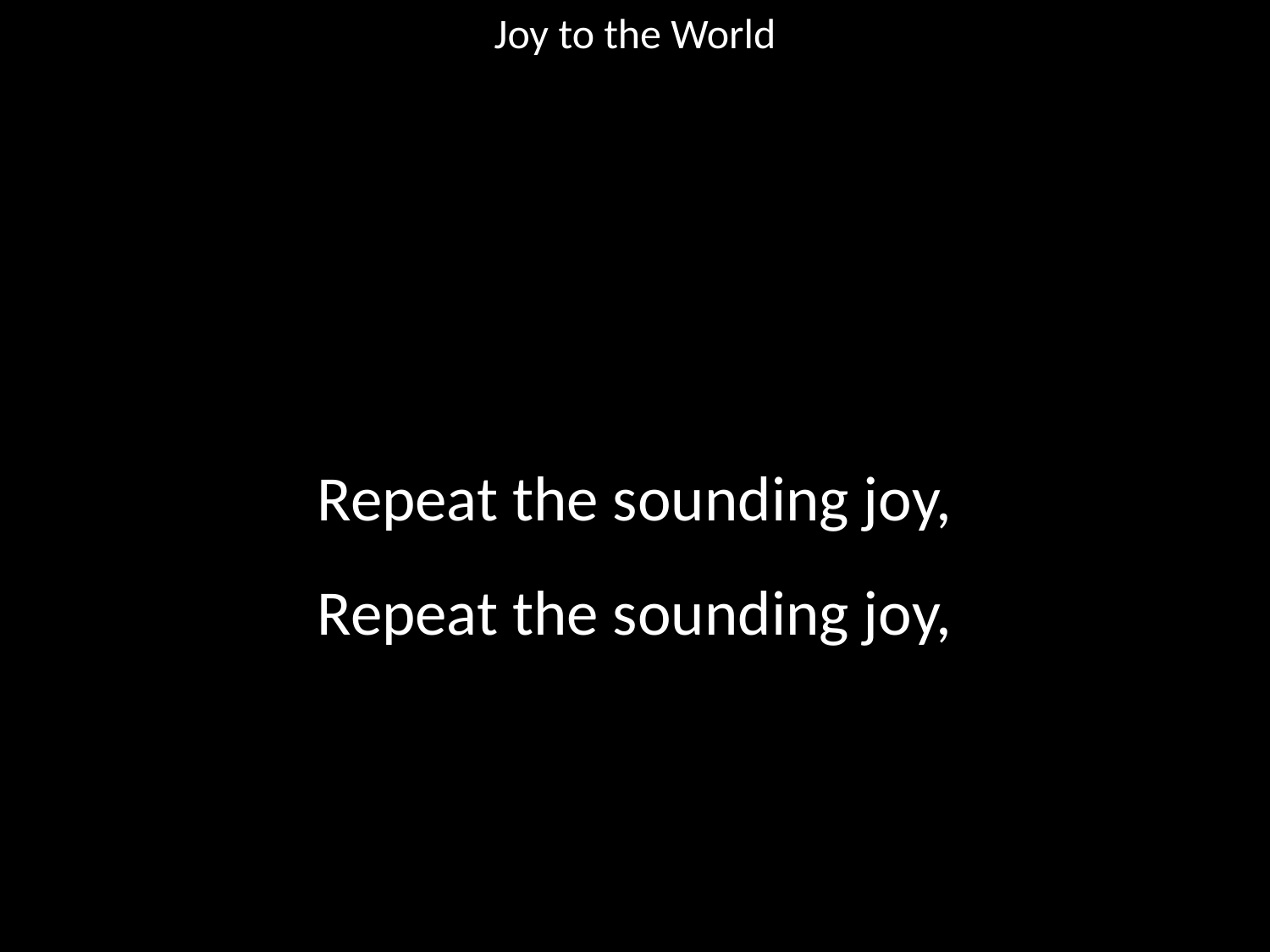

Joy to the World
#
Repeat the sounding joy,
Repeat the sounding joy,